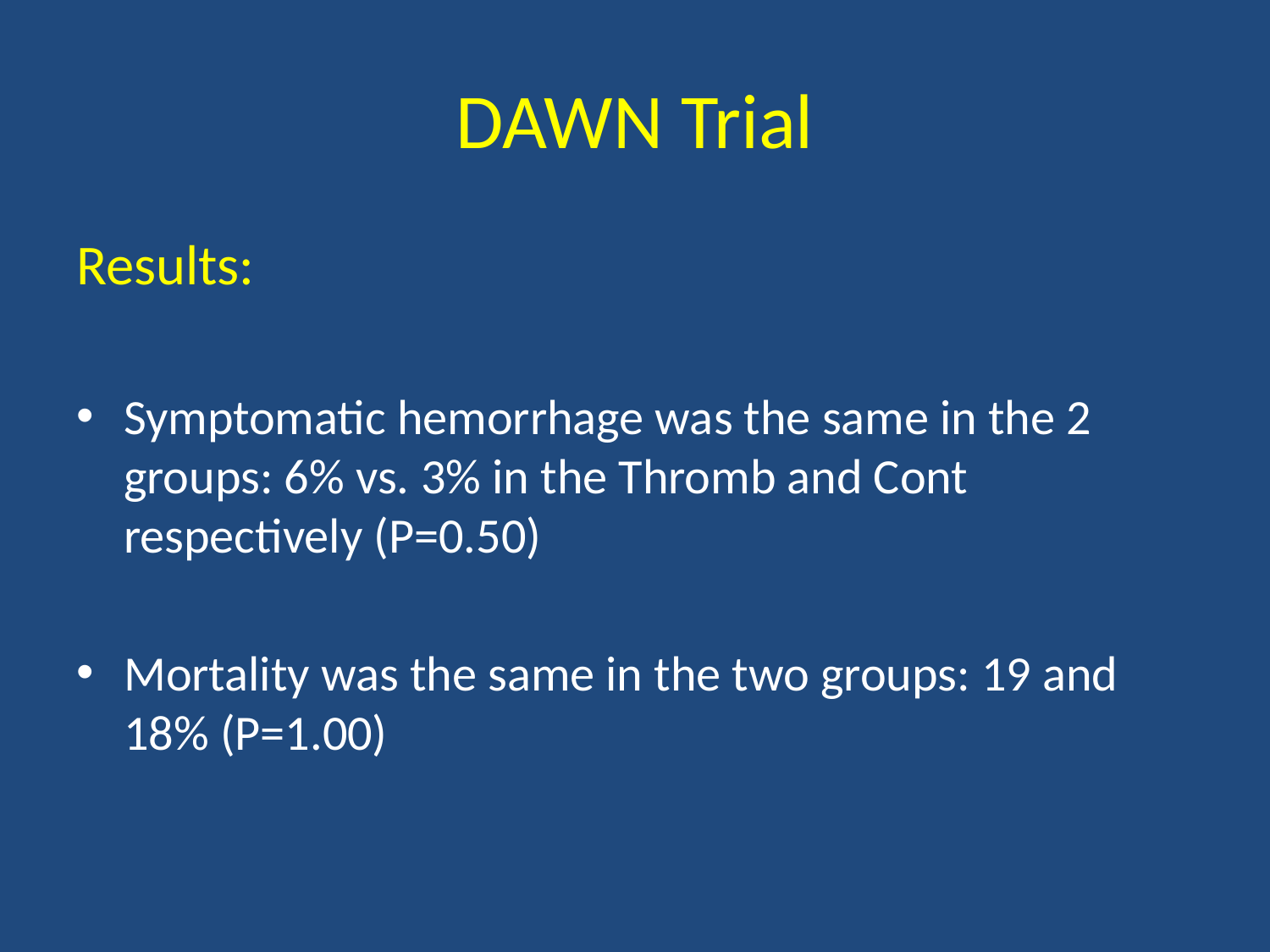

# DAWN Trial
Results:

Symptomatic hemorrhage was the same in the 2 groups: 6% vs. 3% in the Thromb and Cont respectively (P=0.50)

Mortality was the same in the two groups: 19 and 18% (P=1.00)